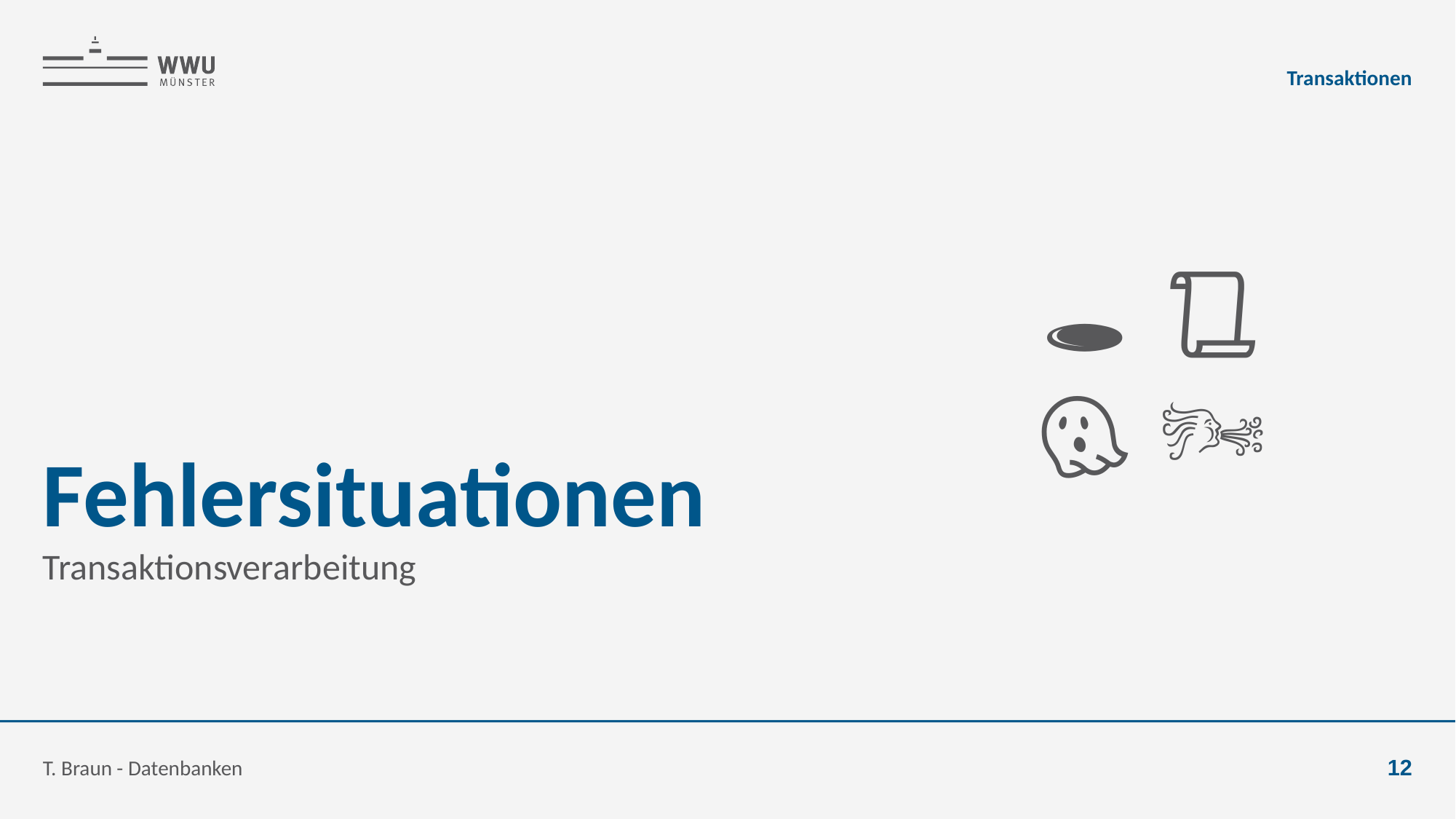

Transaktionen
# Fehlersituationen
🕳 📜
👻 🌬
Transaktionsverarbeitung
T. Braun - Datenbanken
12